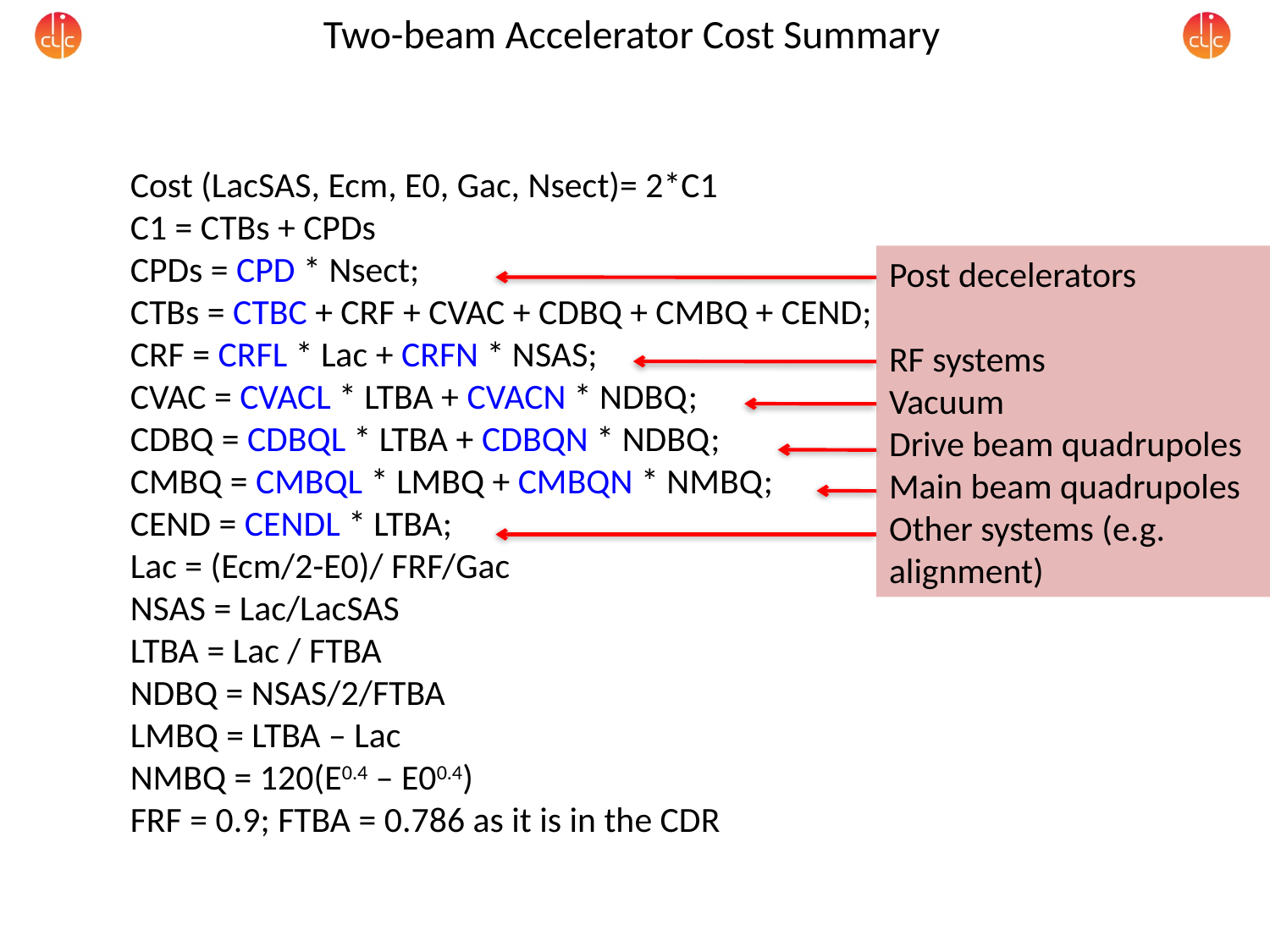

# Two-beam Accelerator Cost Summary
Cost (LacSAS, Ecm, E0, Gac, Nsect)= 2*C1
C1 = CTBs + CPDs
CPDs = CPD * Nsect;
CTBs = CTBC + CRF + CVAC + CDBQ + CMBQ + CEND;
CRF = CRFL * Lac + CRFN * NSAS;
CVAC = CVACL * LTBA + CVACN * NDBQ;
CDBQ = CDBQL * LTBA + CDBQN * NDBQ;
CMBQ = CMBQL * LMBQ + CMBQN * NMBQ;
CEND = CENDL * LTBA;
Lac = (Ecm/2-E0)/ FRF/Gac
NSAS = Lac/LacSAS
LTBA = Lac / FTBA
NDBQ = NSAS/2/FTBA
LMBQ = LTBA – Lac
NMBQ = 120(E0.4 – E00.4)
FRF = 0.9; FTBA = 0.786 as it is in the CDR
Post decelerators

RF systems
Vacuum
Drive beam quadrupoles
Main beam quadrupoles
Other systems (e.g. alignment)